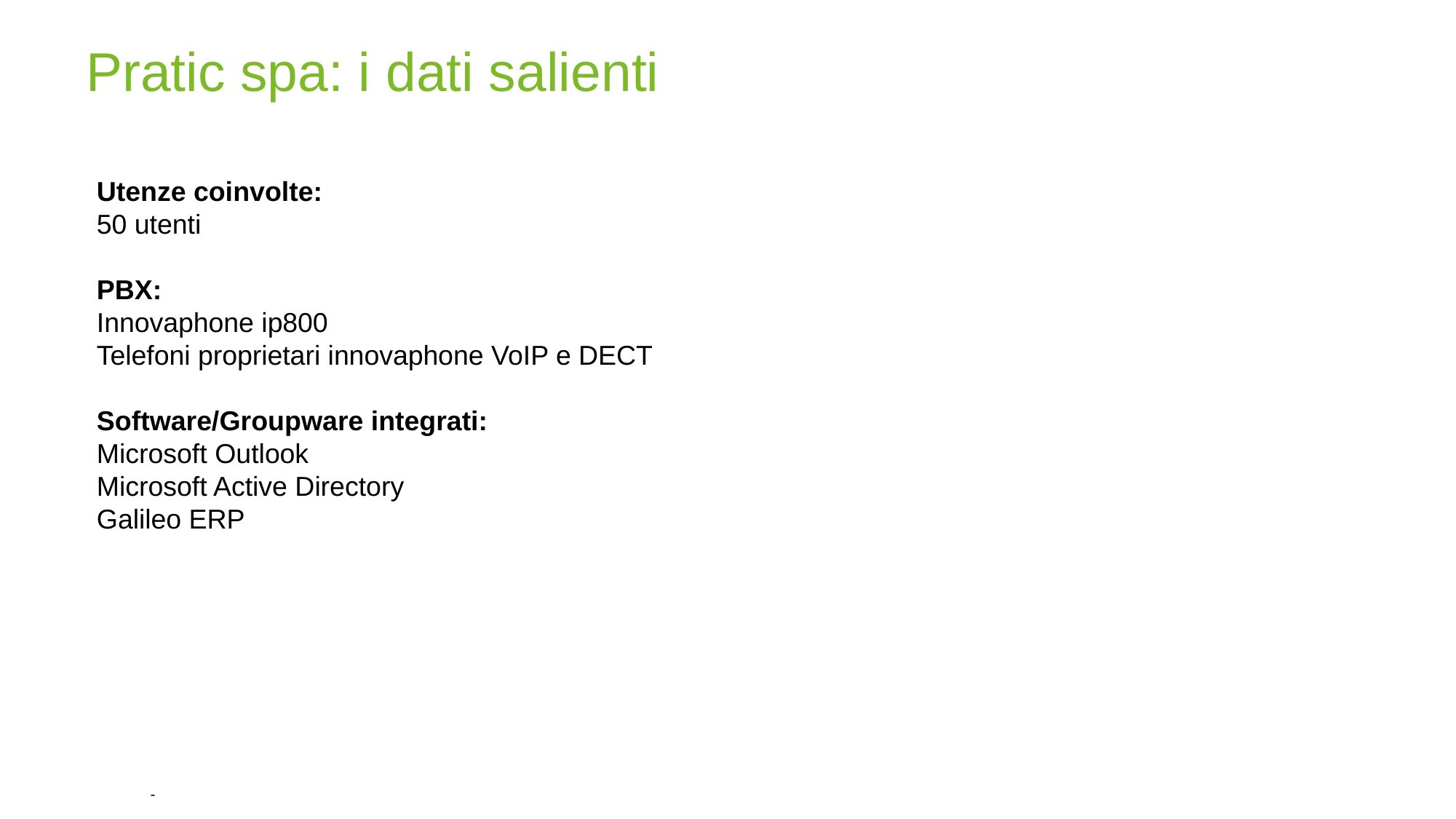

# Pratic spa: i dati salienti
Utenze coinvolte:
50 utenti

PBX:
Innovaphone ip800
Telefoni proprietari innovaphone VoIP e DECT

Software/Groupware integrati:
Microsoft Outlook
Microsoft Active Directory
Galileo ERP